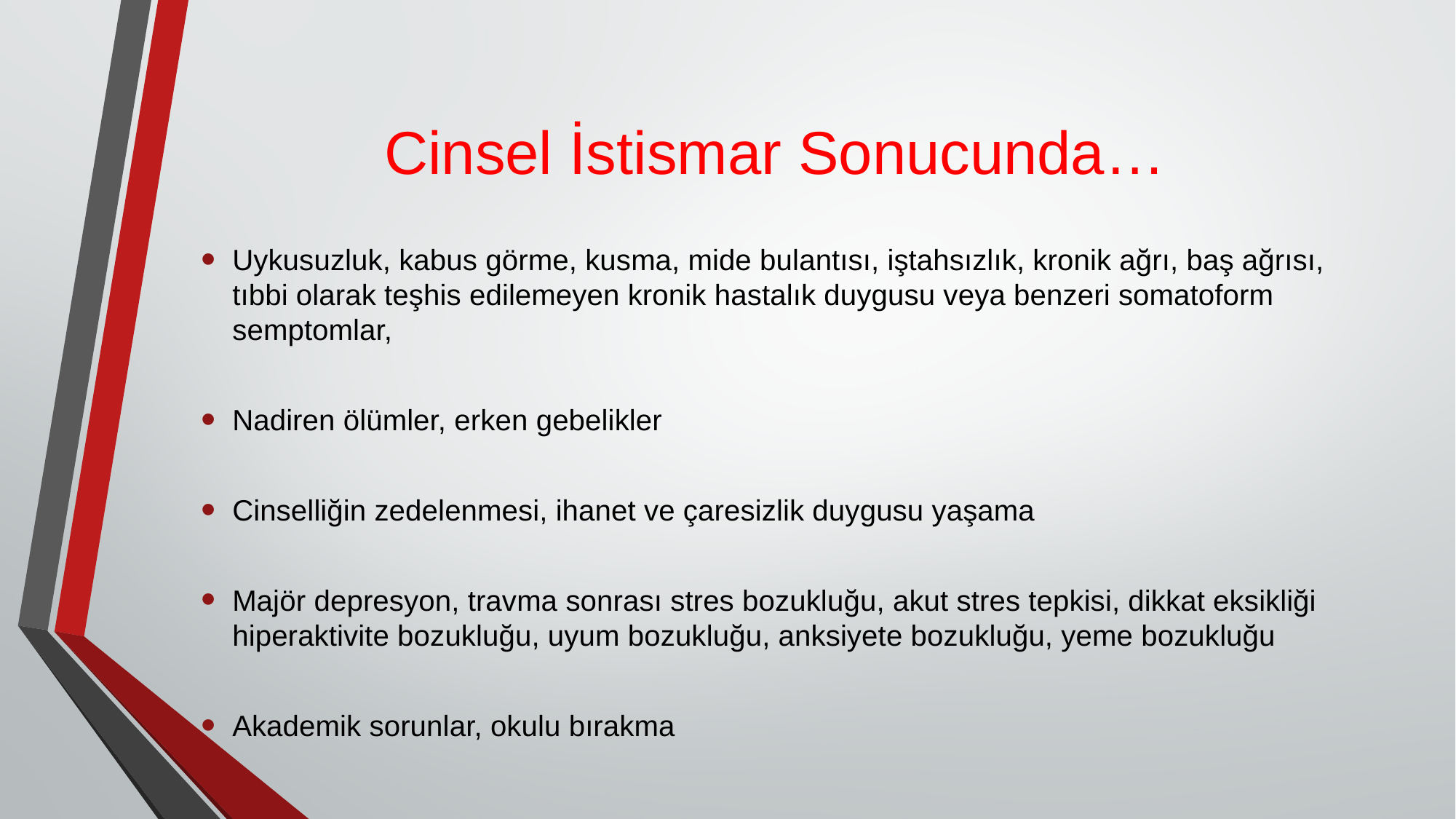

# Cinsel İstismar Sonucunda…
Uykusuzluk, kabus görme, kusma, mide bulantısı, iştahsızlık, kronik ağrı, baş ağrısı, tıbbi olarak teşhis edilemeyen kronik hastalık duygusu veya benzeri somatoform semptomlar,

Nadiren ölümler, erken gebelikler

Cinselliğin zedelenmesi, ihanet ve çaresizlik duygusu yaşama

Majör depresyon, travma sonrası stres bozukluğu, akut stres tepkisi, dikkat eksikliği hiperaktivite bozukluğu, uyum bozukluğu, anksiyete bozukluğu, yeme bozukluğu

Akademik sorunlar, okulu bırakma